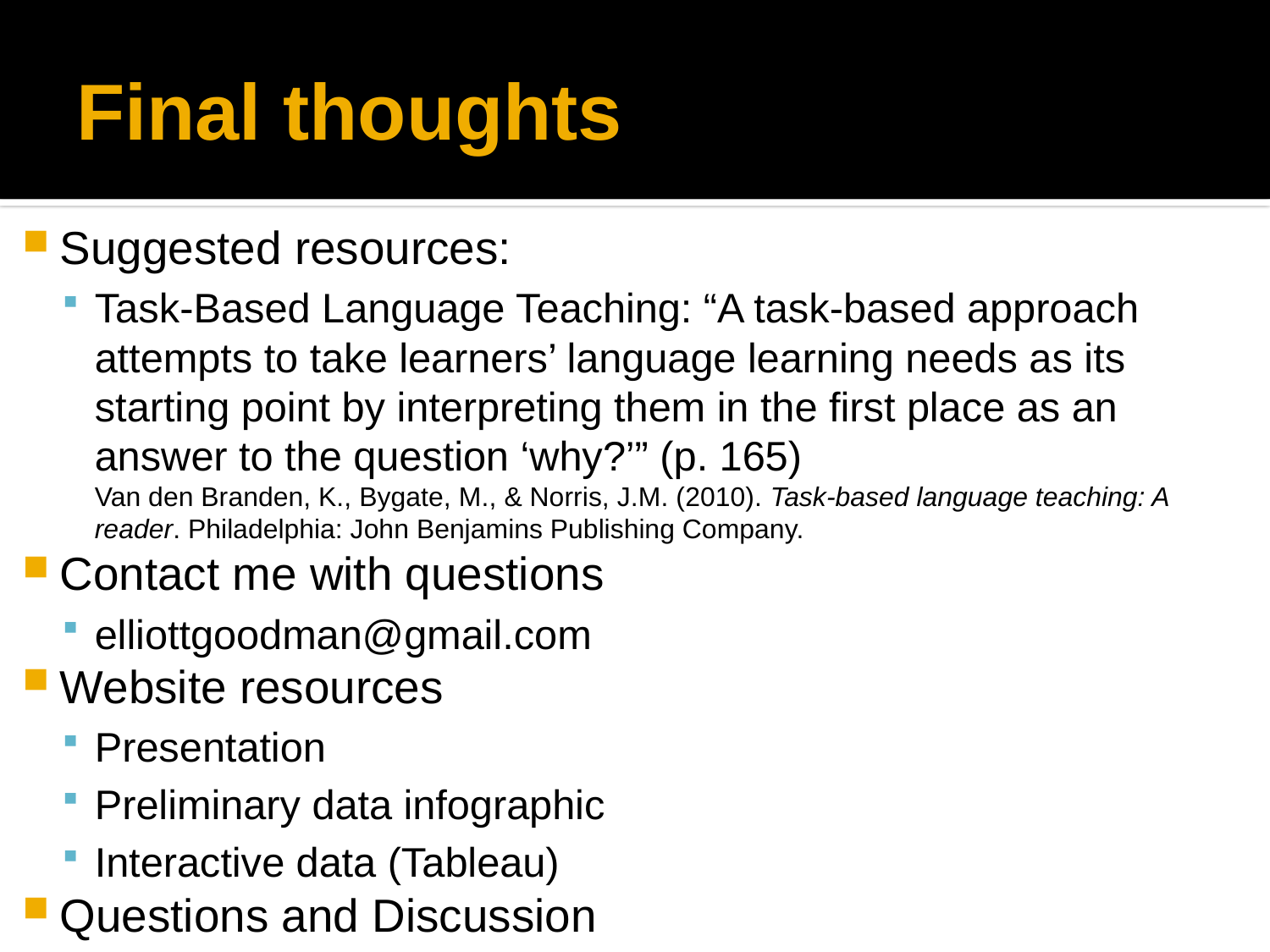

# Final thoughts
Suggested resources:
Task-Based Language Teaching: “A task-based approach attempts to take learners’ language learning needs as its starting point by interpreting them in the first place as an answer to the question ‘why?’” (p. 165)
Van den Branden, K., Bygate, M., & Norris, J.M. (2010). Task-based language teaching: A reader. Philadelphia: John Benjamins Publishing Company.
Contact me with questions
elliottgoodman@gmail.com
Website resources
Presentation
Preliminary data infographic
Interactive data (Tableau)
Questions and Discussion